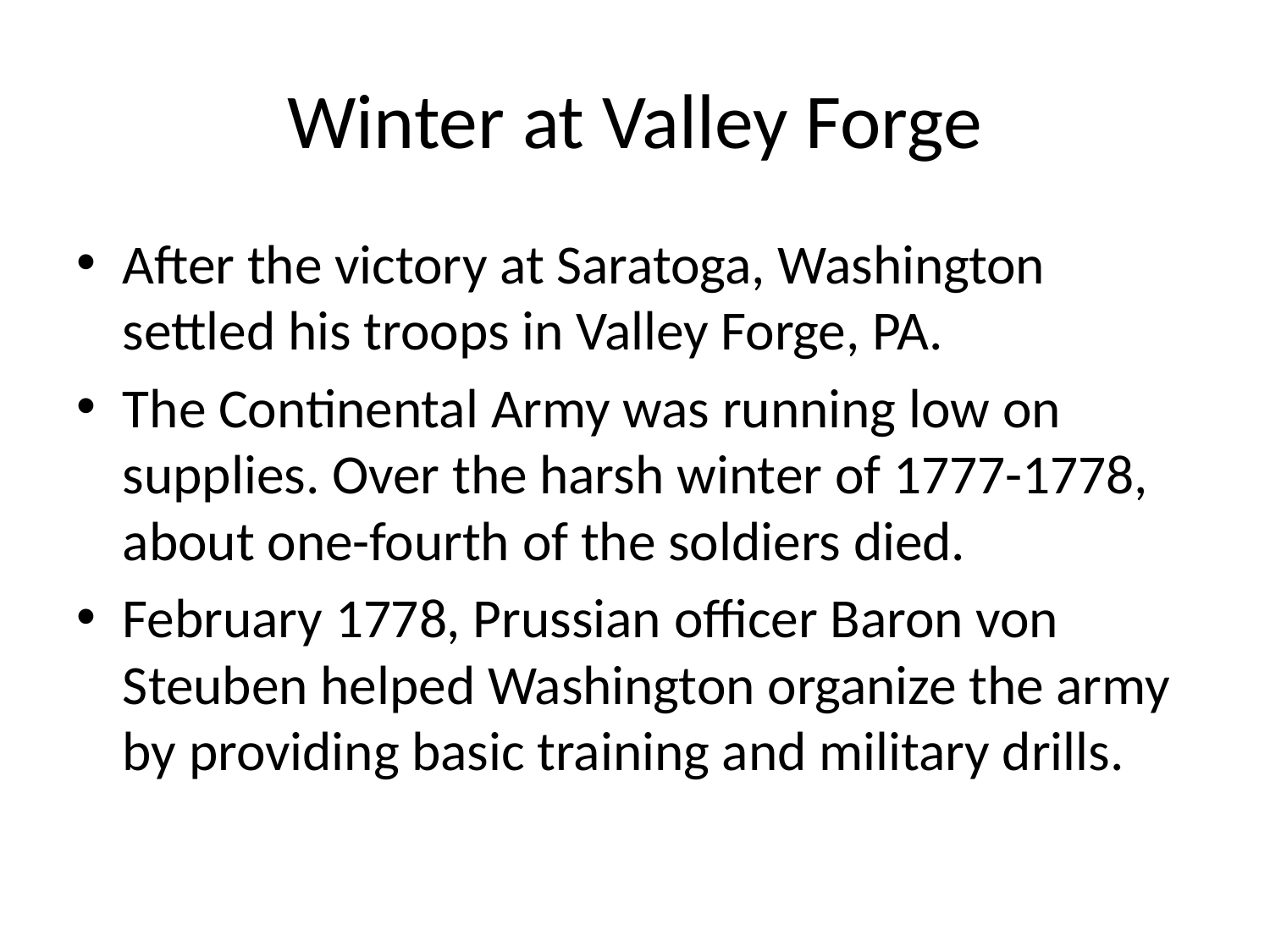

# Winter at Valley Forge
After the victory at Saratoga, Washington settled his troops in Valley Forge, PA.
The Continental Army was running low on supplies. Over the harsh winter of 1777-1778, about one-fourth of the soldiers died.
February 1778, Prussian officer Baron von Steuben helped Washington organize the army by providing basic training and military drills.